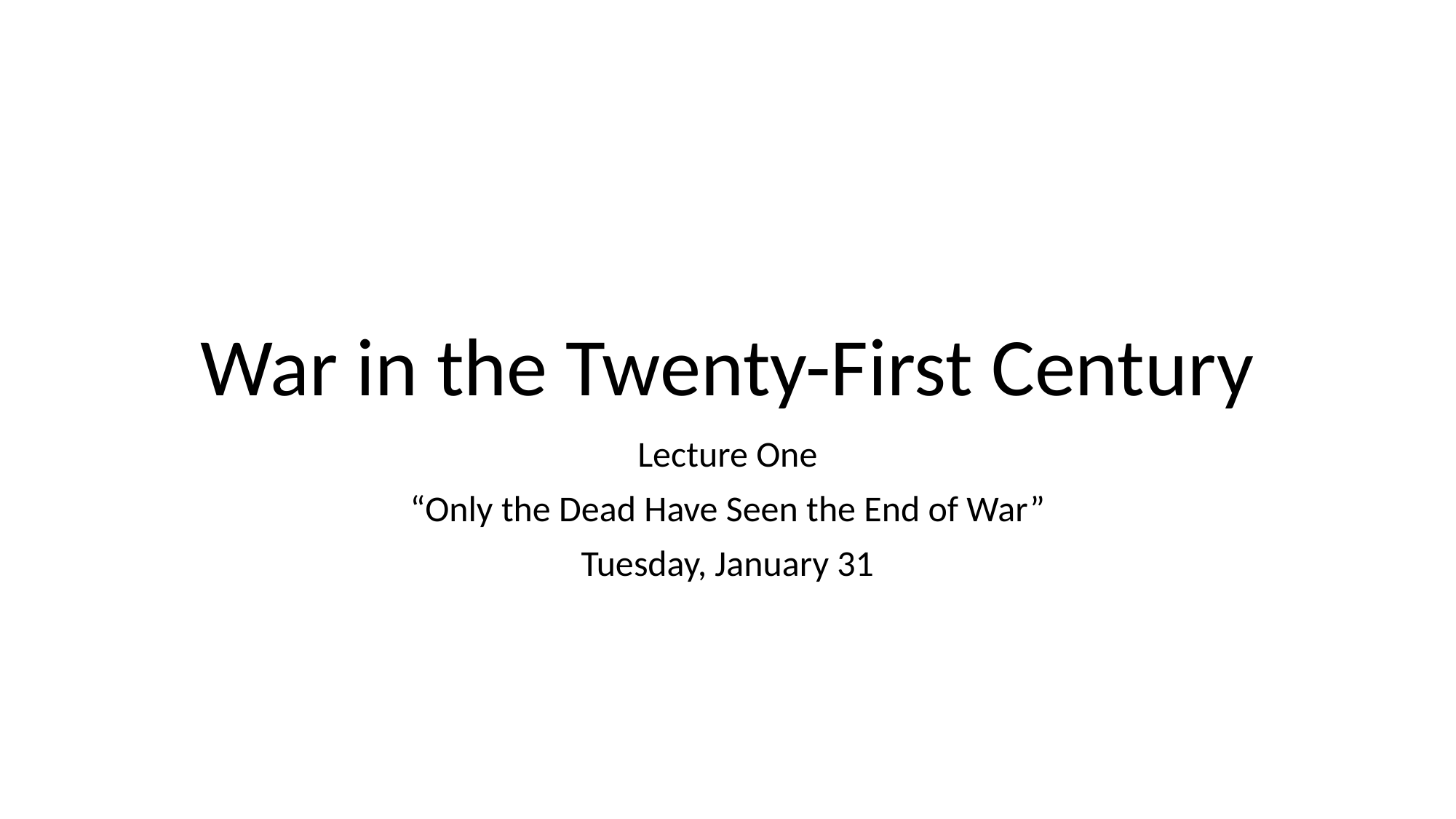

# War in the Twenty-First Century
Lecture One
“Only the Dead Have Seen the End of War”
Tuesday, January 31